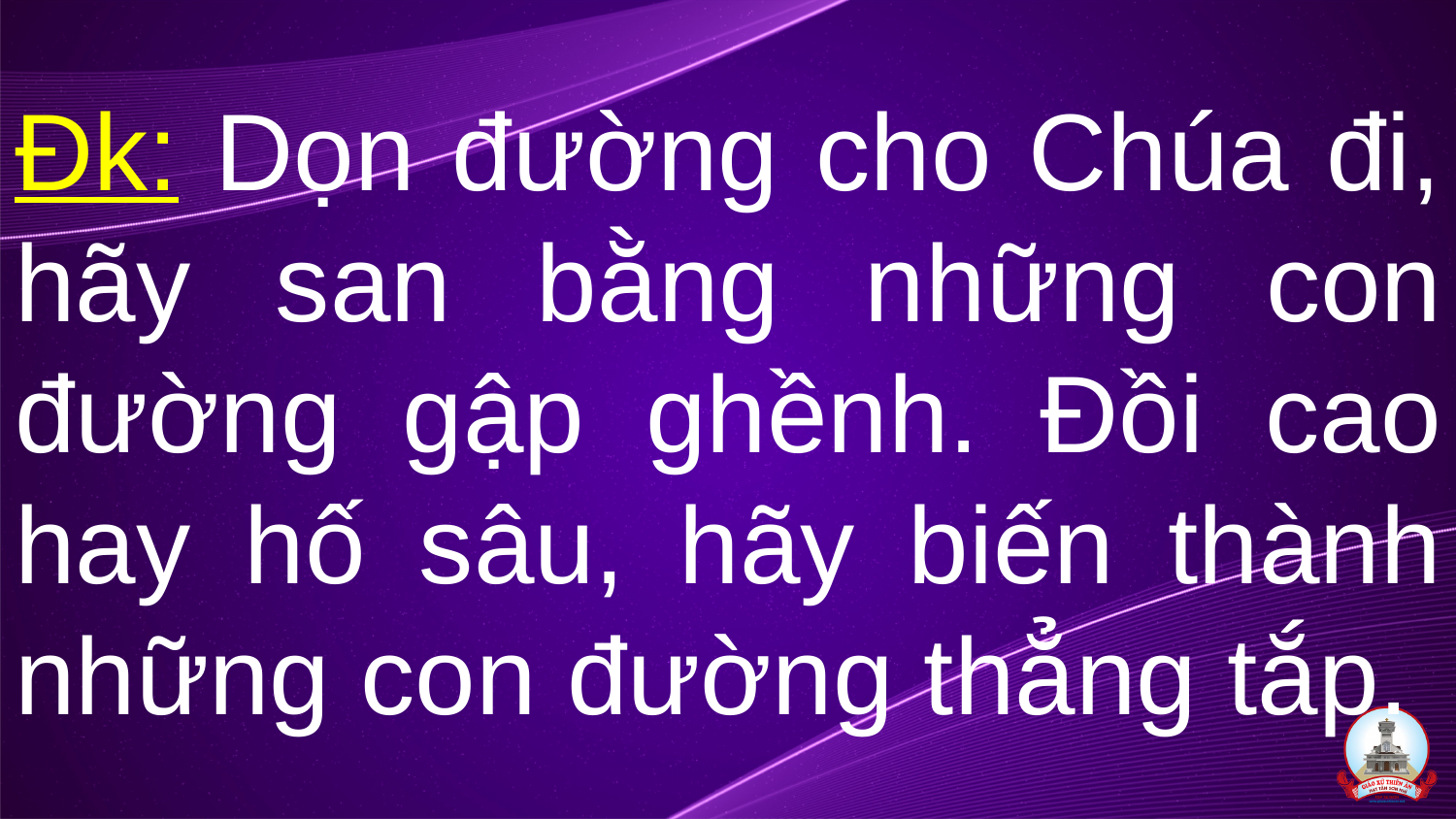

# Đk: Dọn đường cho Chúa đi, hãy san bằng những con đường gập ghềnh. Đồi cao hay hố sâu, hãy biến thành những con đường thẳng tắp.